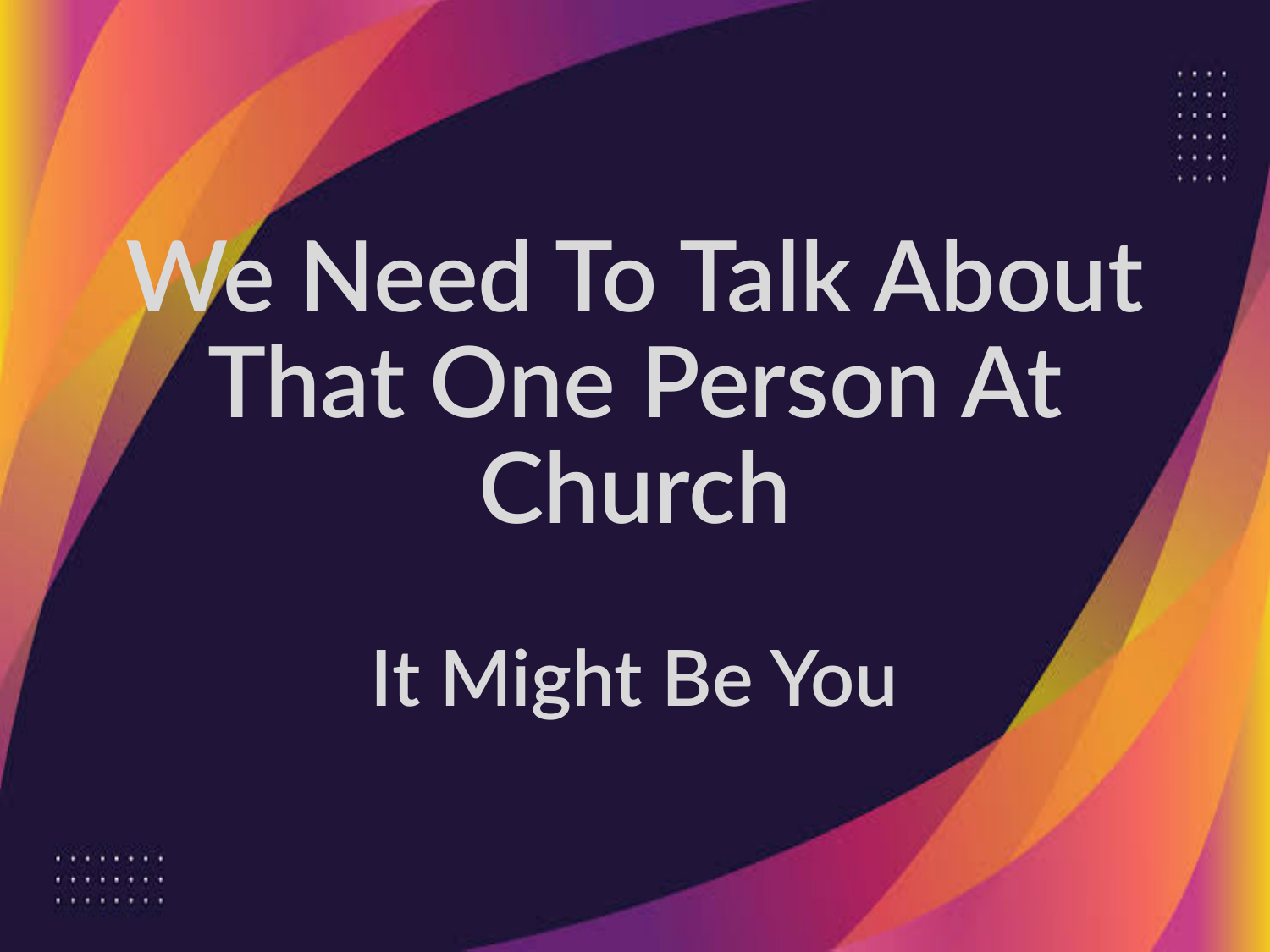

# We Need To Talk About That One Person At Church
It Might Be You